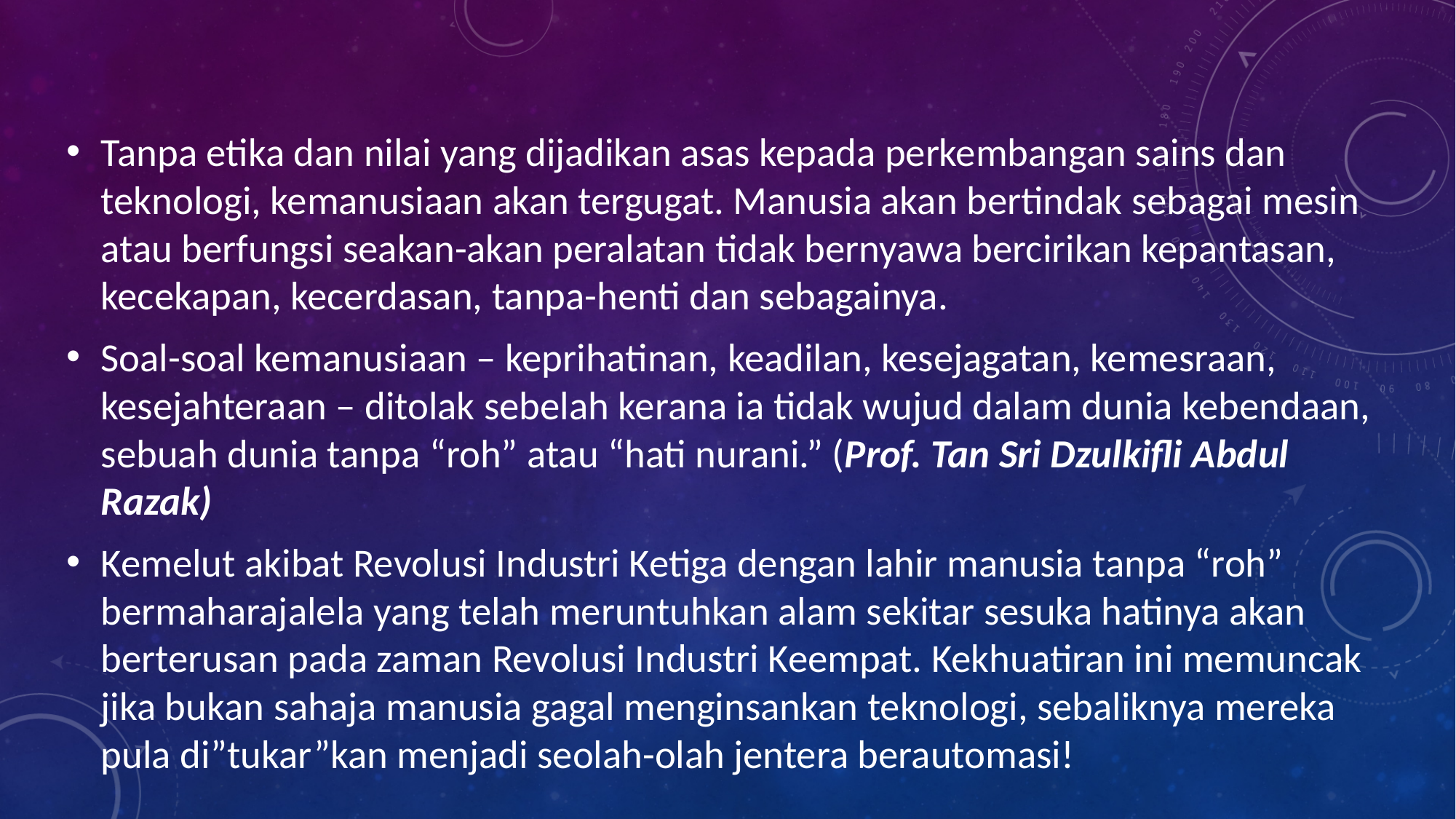

Tanpa etika dan nilai yang dijadikan asas kepada perkembangan sains dan teknologi, kemanusiaan akan tergugat. Manusia akan bertindak sebagai mesin atau berfungsi seakan-akan peralatan tidak bernyawa bercirikan kepantasan, kecekapan, kecerdasan, tanpa-henti dan sebagainya.
Soal-soal kemanusiaan – keprihatinan, keadilan, kesejagatan, kemesraan, kesejahteraan – ditolak sebelah kerana ia tidak wujud dalam dunia kebendaan, sebuah dunia tanpa “roh” atau “hati nurani.” (Prof. Tan Sri Dzulkifli Abdul Razak)
Kemelut akibat Revolusi Industri Ketiga dengan lahir manusia tanpa “roh” bermaharajalela yang telah meruntuhkan alam sekitar sesuka hatinya akan berterusan pada zaman Revolusi Industri Keempat. Kekhuatiran ini memuncak jika bukan sahaja manusia gagal menginsankan teknologi, sebaliknya mereka pula di”tukar”kan menjadi seolah-olah jentera berautomasi!